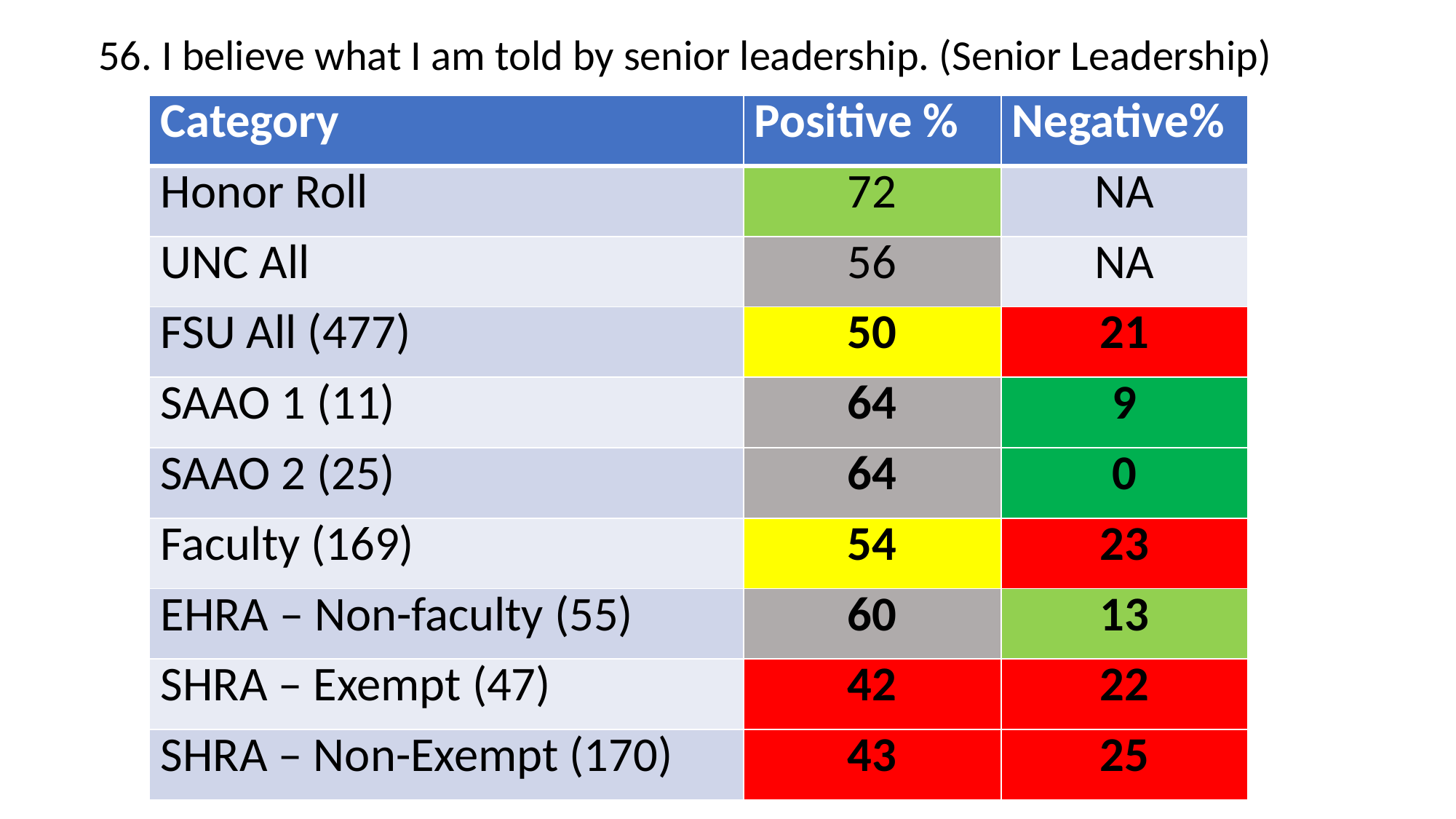

56. I believe what I am told by senior leadership. (Senior Leadership)
| Category | Positive % | Negative% |
| --- | --- | --- |
| Honor Roll | 72 | NA |
| UNC All | 56 | NA |
| FSU All (477) | 50 | 21 |
| SAAO 1 (11) | 64 | 9 |
| SAAO 2 (25) | 64 | 0 |
| Faculty (169) | 54 | 23 |
| EHRA – Non-faculty (55) | 60 | 13 |
| SHRA – Exempt (47) | 42 | 22 |
| SHRA – Non-Exempt (170) | 43 | 25 |